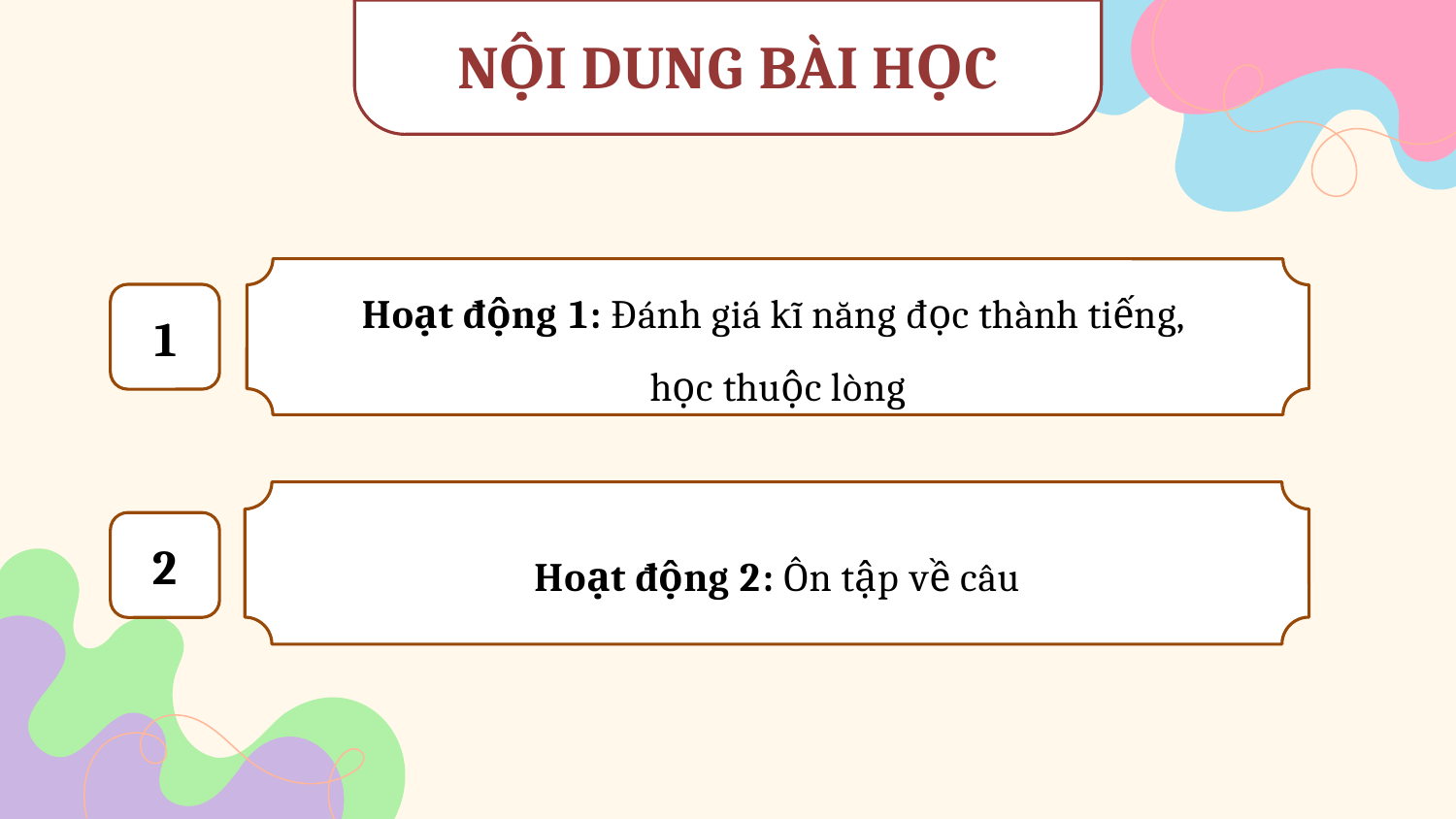

NỘI DUNG BÀI HỌC
Hoạt động 1: Đánh giá kĩ năng đọc thành tiếng,
học thuộc lòng
1
Hoạt động 2: Ôn tập về câu
2